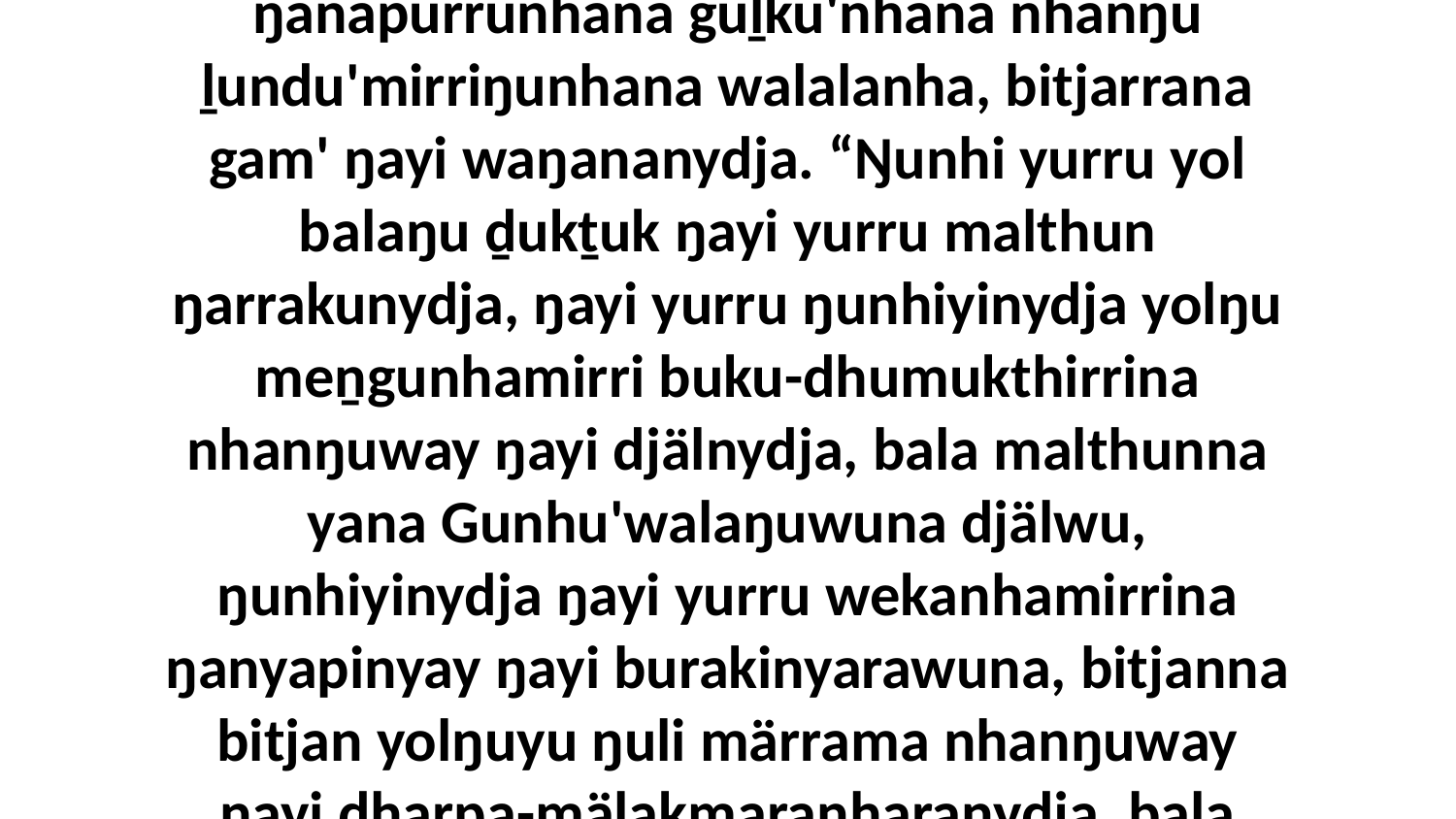

24 Bala ŋayi bilyurrunanydja, ga waŋana ŋanapurrunhana guḻku'nhana nhanŋu ḻundu'mirriŋunhana walalanha, bitjarrana gam' ŋayi waŋananydja. “Ŋunhi yurru yol balaŋu ḏukṯuk ŋayi yurru malthun ŋarrakunydja, ŋayi yurru ŋunhiyinydja yolŋu meṉgunhamirri buku-dhumukthirrina nhanŋuway ŋayi djälnydja, bala malthunna yana Gunhu'walaŋuwuna djälwu, ŋunhiyinydja ŋayi yurru wekanhamirrina ŋanyapinyay ŋayi burakinyarawuna, bitjanna bitjan yolŋuyu ŋuli märrama nhanŋuway ŋayi dharpa-mälakmaranharanydja, bala wekanhamirri rakunydhinyarawuna.